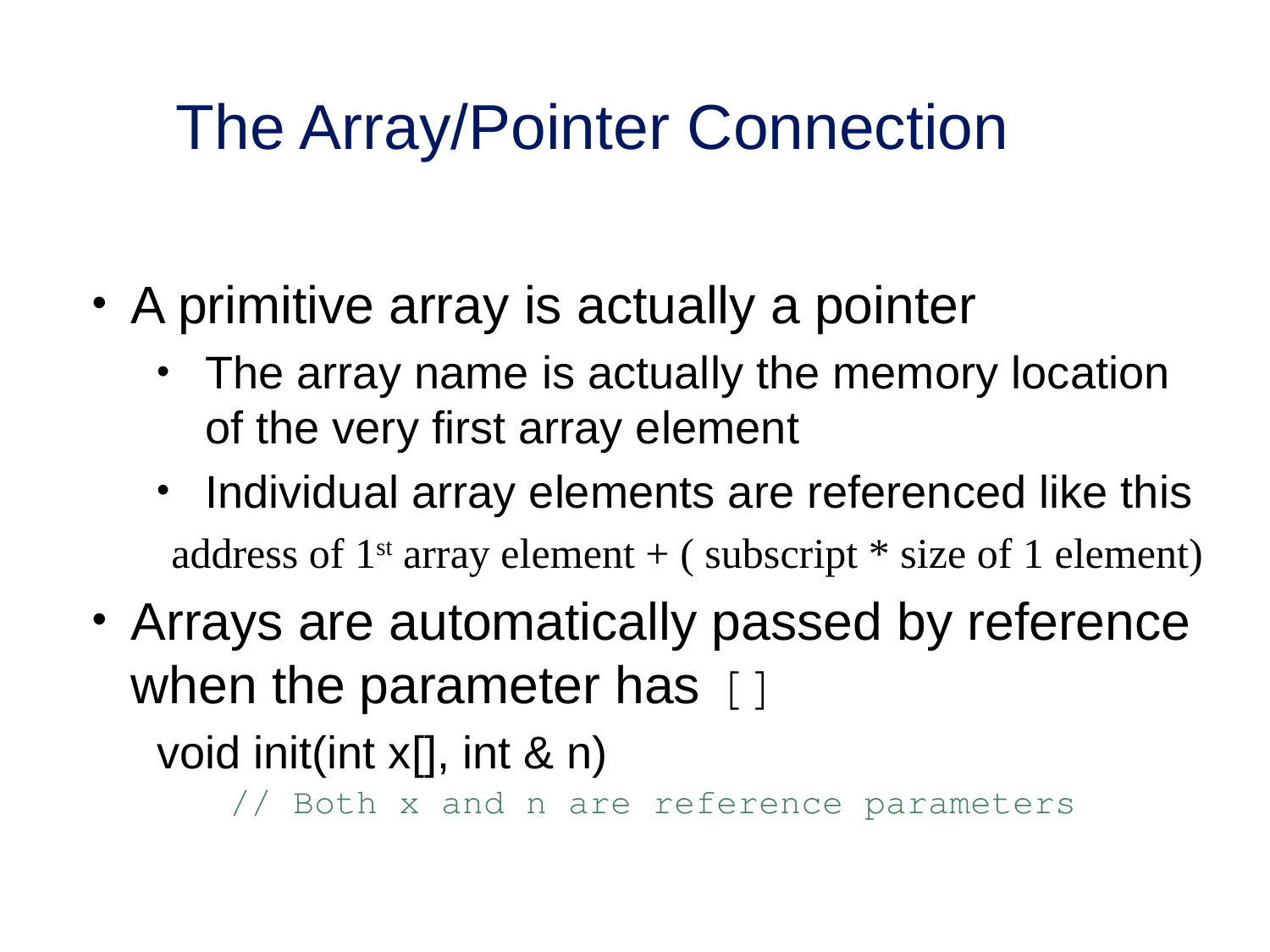

# The Array/Pointer Connection
A primitive array is actually a pointer
The array name is actually the memory location of the very first array element
Individual array elements are referenced like this
         address of 1st array element + ( subscript * size of 1 element)
Arrays are automatically passed by reference when the parameter has []
void init(int x[], int & n)
    // Both x and n are reference parameters